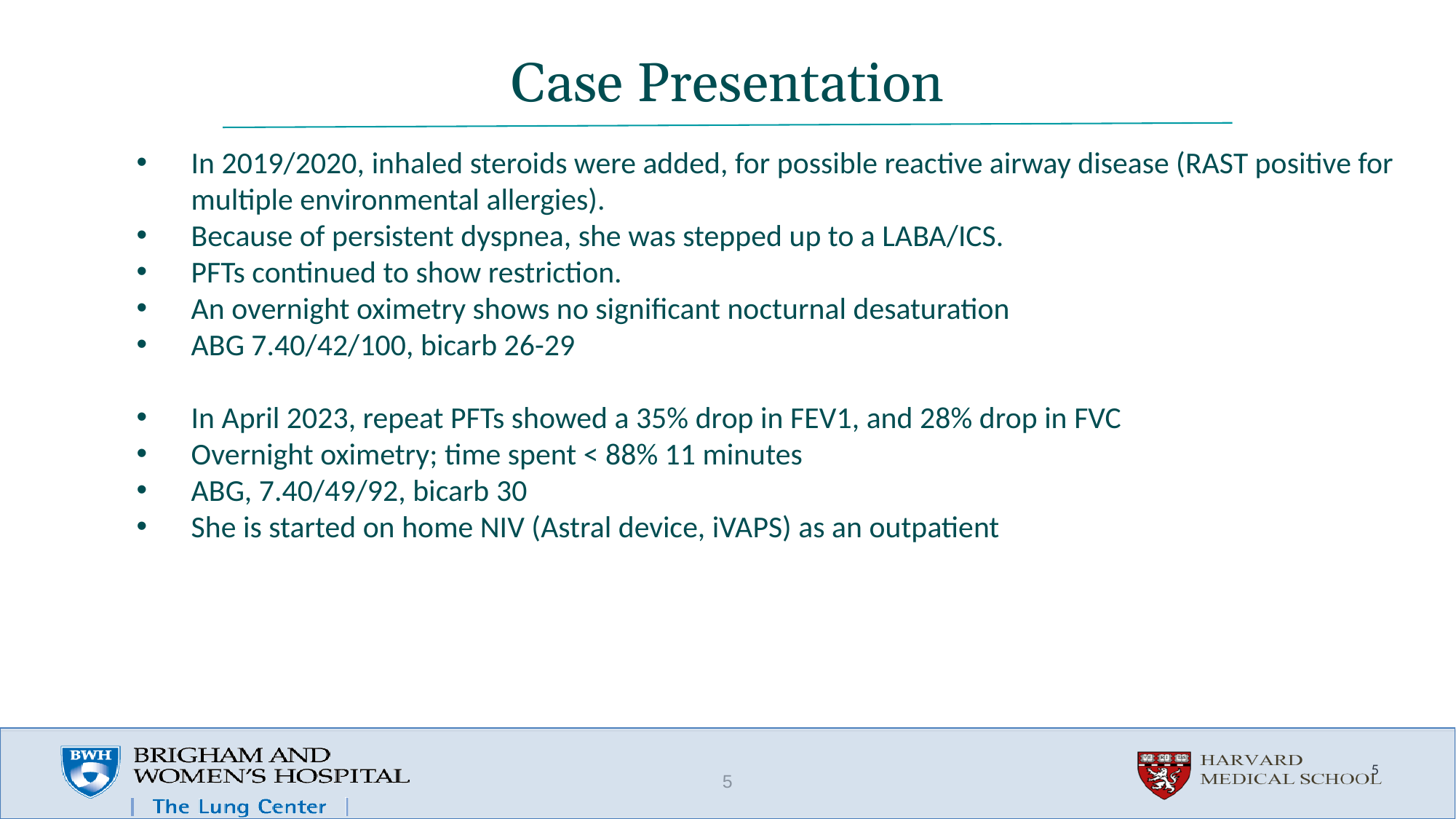

# Case Presentation
In 2019/2020, inhaled steroids were added, for possible reactive airway disease (RAST positive for multiple environmental allergies).
Because of persistent dyspnea, she was stepped up to a LABA/ICS.
PFTs continued to show restriction.
An overnight oximetry shows no significant nocturnal desaturation
ABG 7.40/42/100, bicarb 26-29

In April 2023, repeat PFTs showed a 35% drop in FEV1, and 28% drop in FVC
Overnight oximetry; time spent < 88% 11 minutes
ABG, 7.40/49/92, bicarb 30
She is started on home NIV (Astral device, iVAPS) as an outpatient